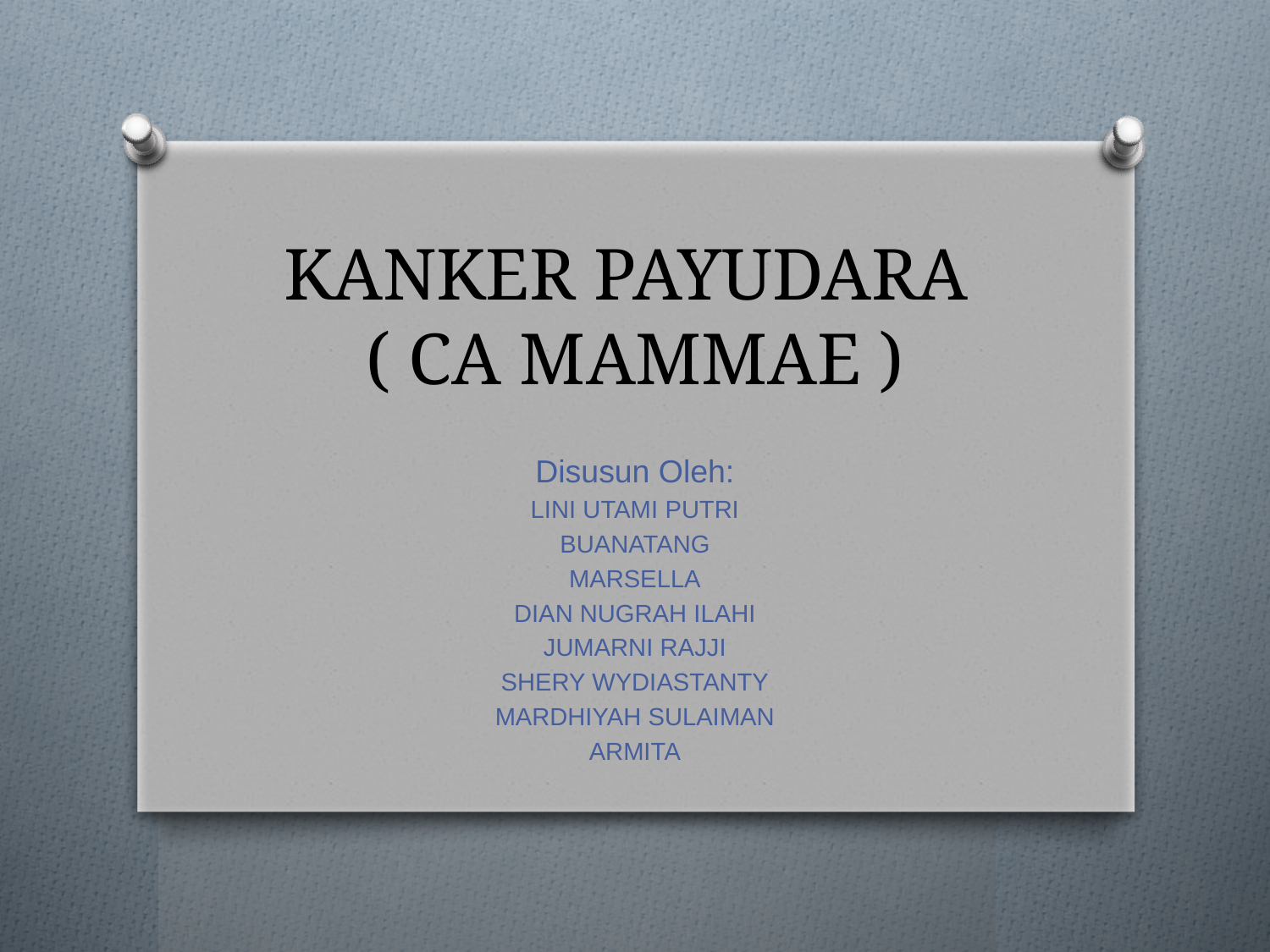

# KANKER PAYUDARA ( CA MAMMAE )
Disusun Oleh:
LINI UTAMI PUTRI
BUANATANG
MARSELLA
DIAN NUGRAH ILAHI
JUMARNI RAJJI
SHERY WYDIASTANTY
MARDHIYAH SULAIMAN
ARMITA